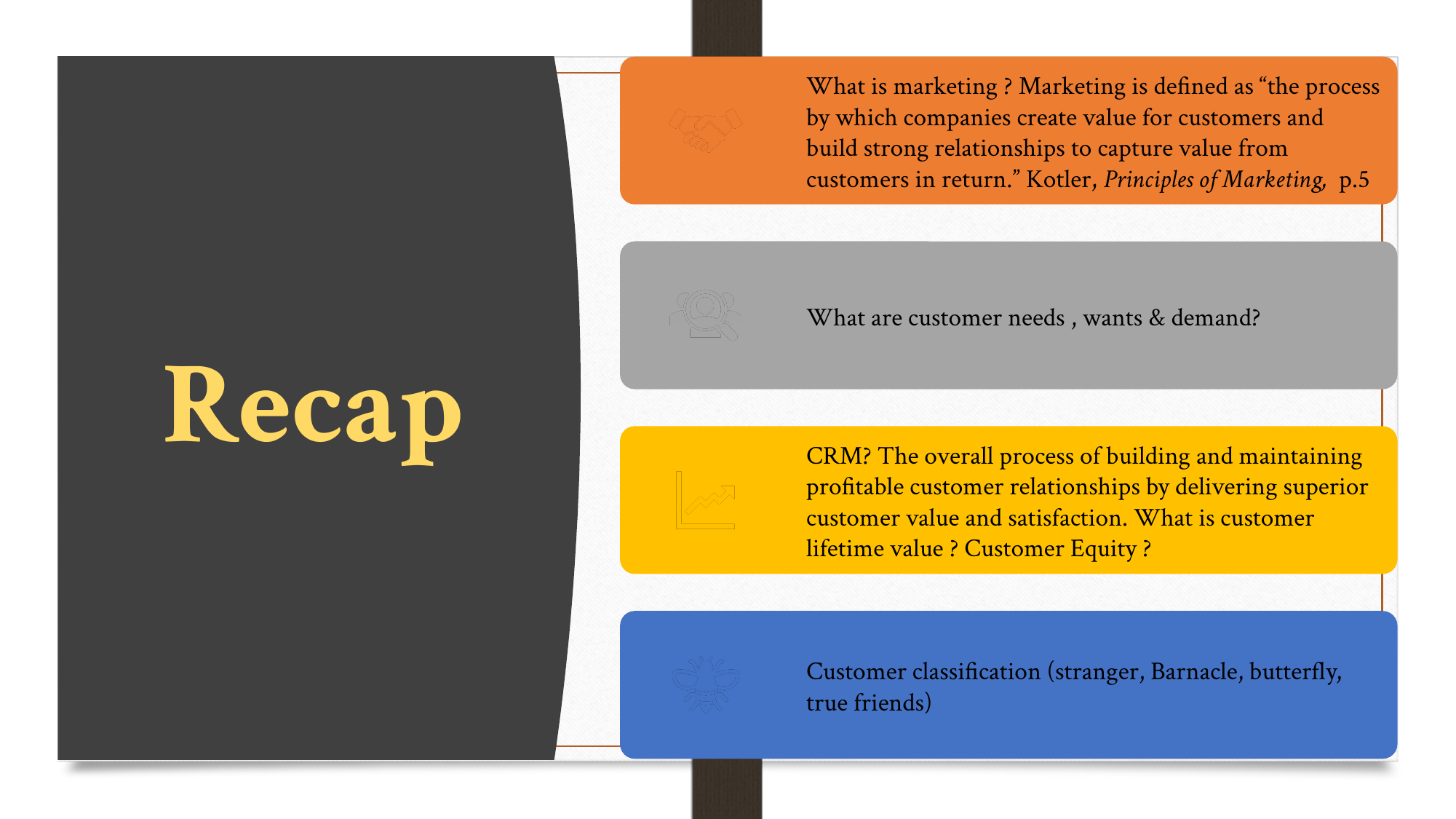

What is marketing ? Marketing is defined as “the process by which companies create value for customers and build strong relationships to capture value from customers in return.” Kotler, Principles of Marketing,  p.5
What are customer needs , wants & demand?
CRM? The overall process of building and maintaining profitable customer relationships by delivering superior customer value and satisfaction. What is customer lifetime value ? Customer Equity ?
Customer classification (stranger, Barnacle, butterfly, true friends)

Recap
2